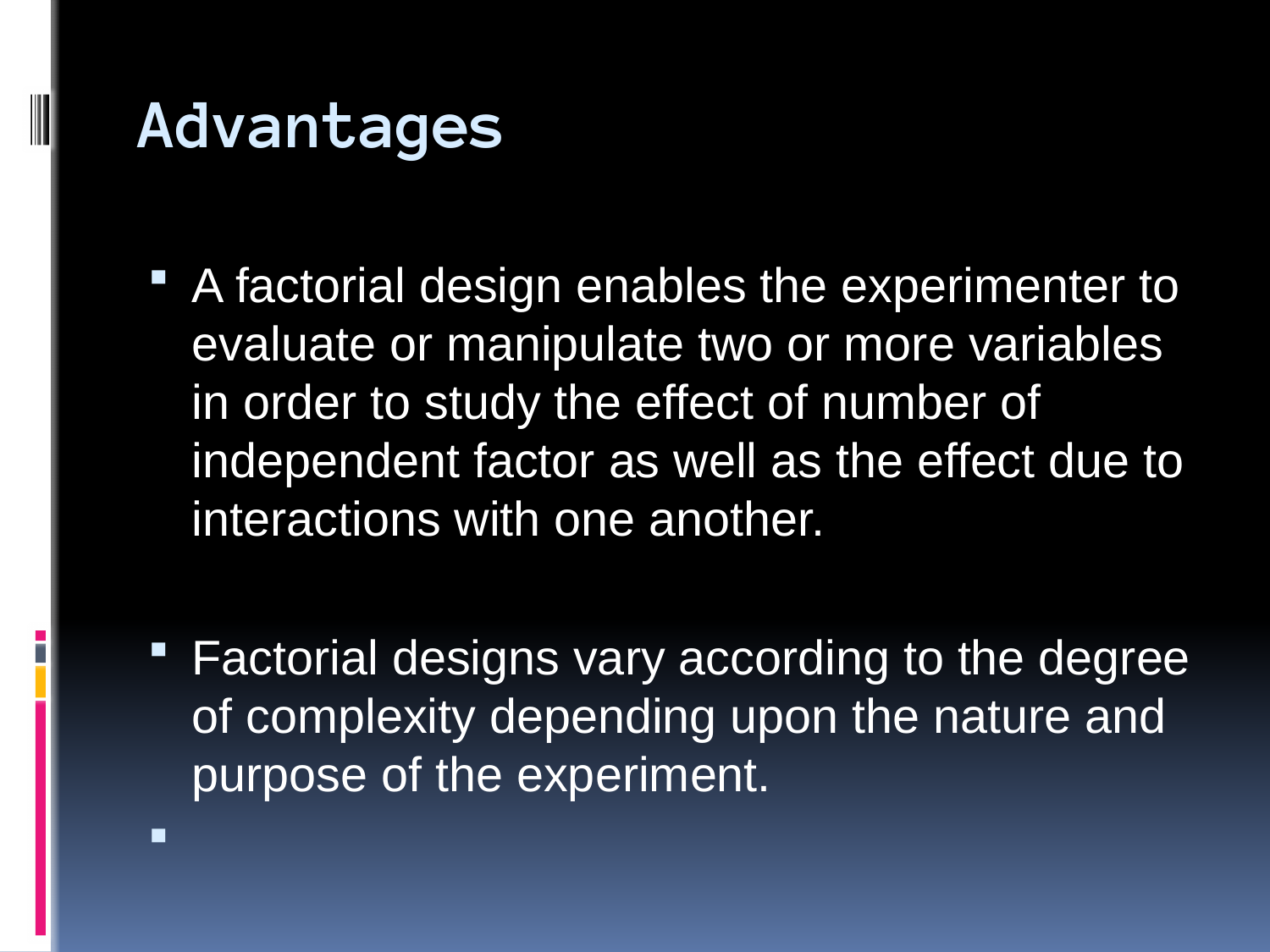

# Advantages
A factorial design enables the experimenter to evaluate or manipulate two or more variables in order to study the effect of number of independent factor as well as the effect due to interactions with one another.

Factorial designs vary according to the degree of complexity depending upon the nature and purpose of the experiment.